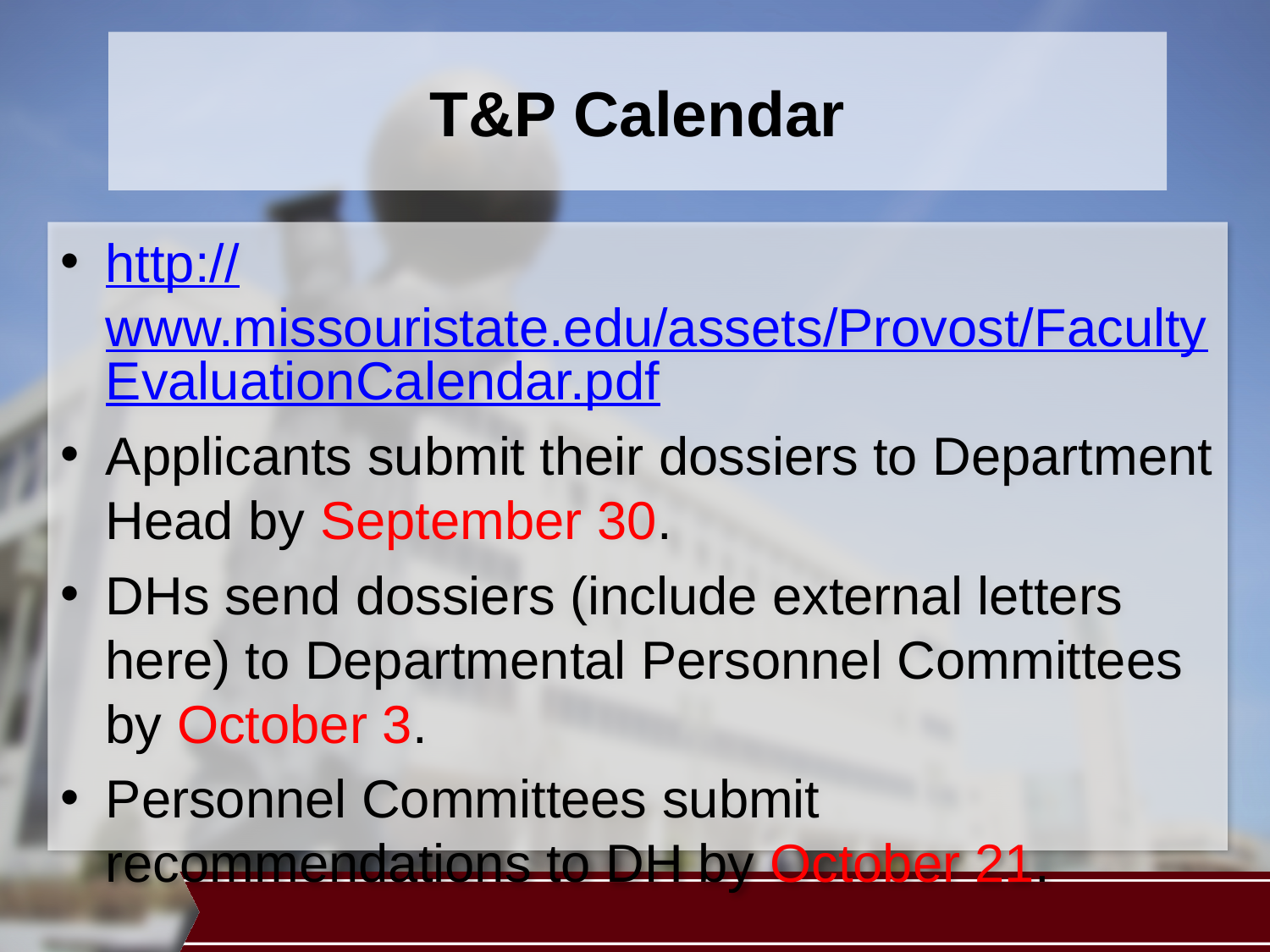

# T&P Calendar
http://www.missouristate.edu/assets/Provost/FacultyEvaluationCalendar.pdf
Applicants submit their dossiers to Department Head by September 30.
DHs send dossiers (include external letters here) to Departmental Personnel Committees by October 3.
Personnel Committees submit recommendations to DH by October 21.